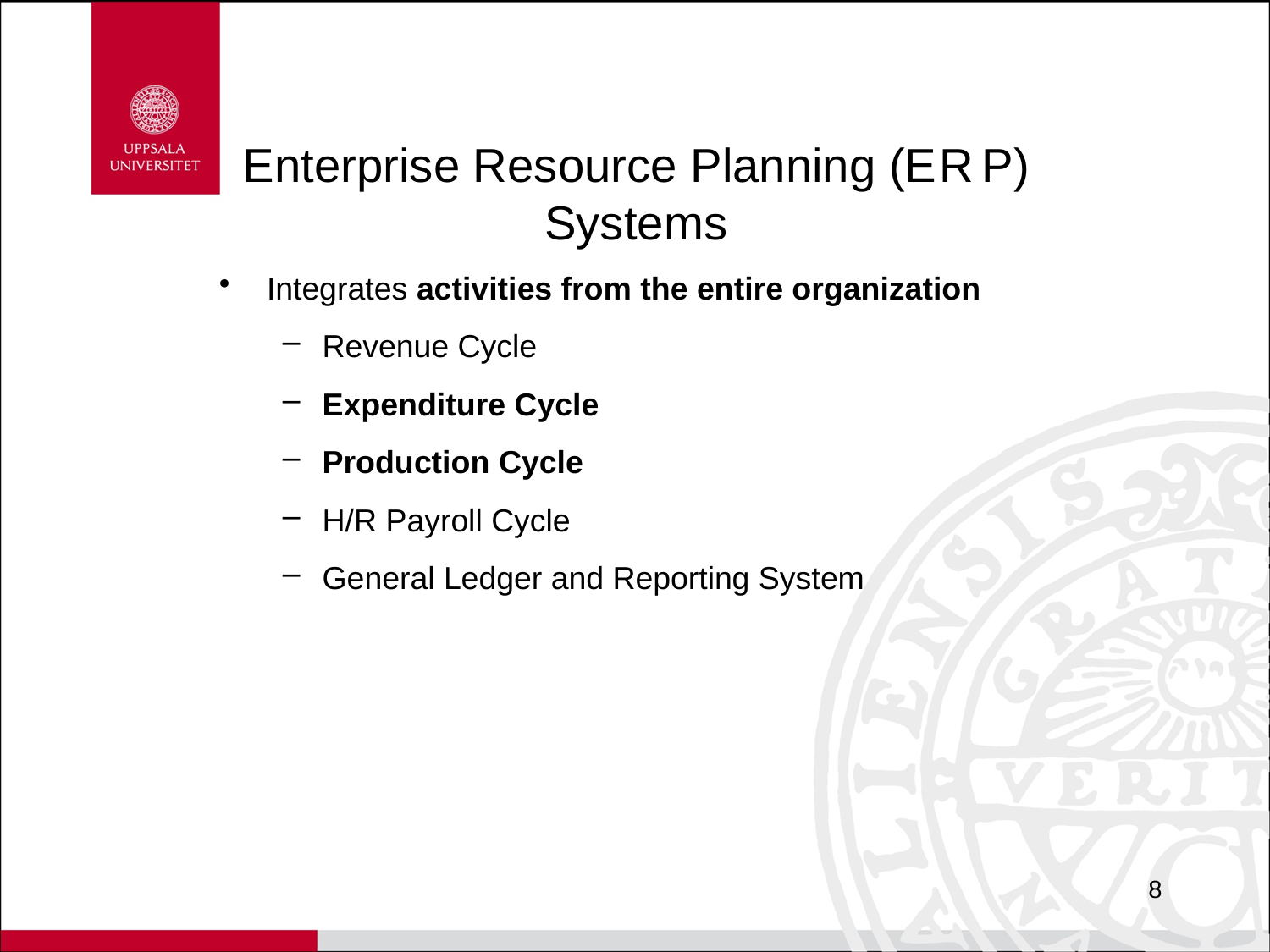

# Enterprise Resource Planning (E R P) Systems
Integrates activities from the entire organization
Revenue Cycle
Expenditure Cycle
Production Cycle
H/R Payroll Cycle
General Ledger and Reporting System
8